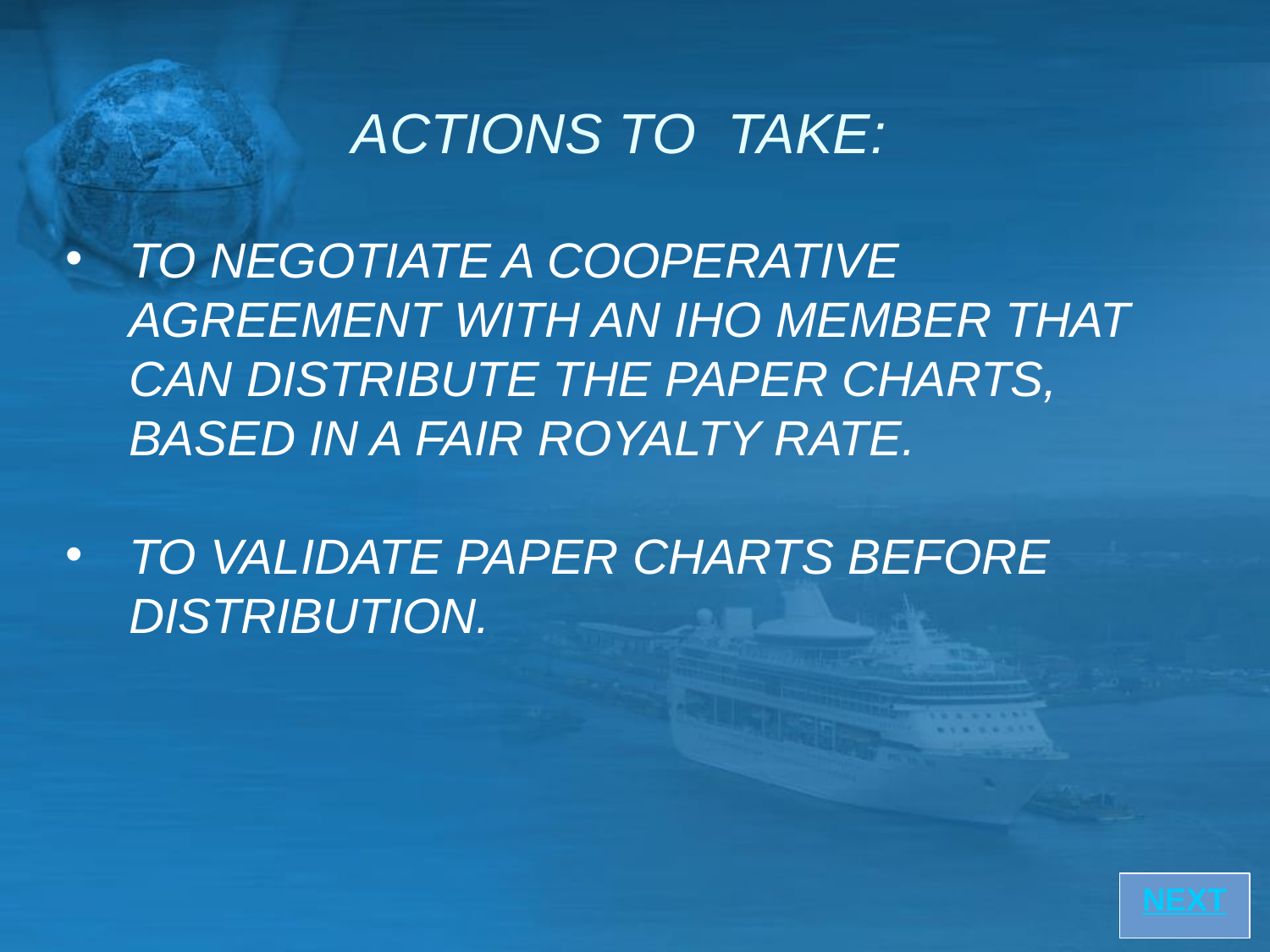

ACTIONS TO  TAKE:
TO NEGOTIATE A COOPERATIVE AGREEMENT WITH AN IHO MEMBER THAT CAN DISTRIBUTE THE PAPER CHARTS, BASED IN A FAIR ROYALTY RATE.

TO VALIDATE PAPER CHARTS BEFORE DISTRIBUTION.

NEXT